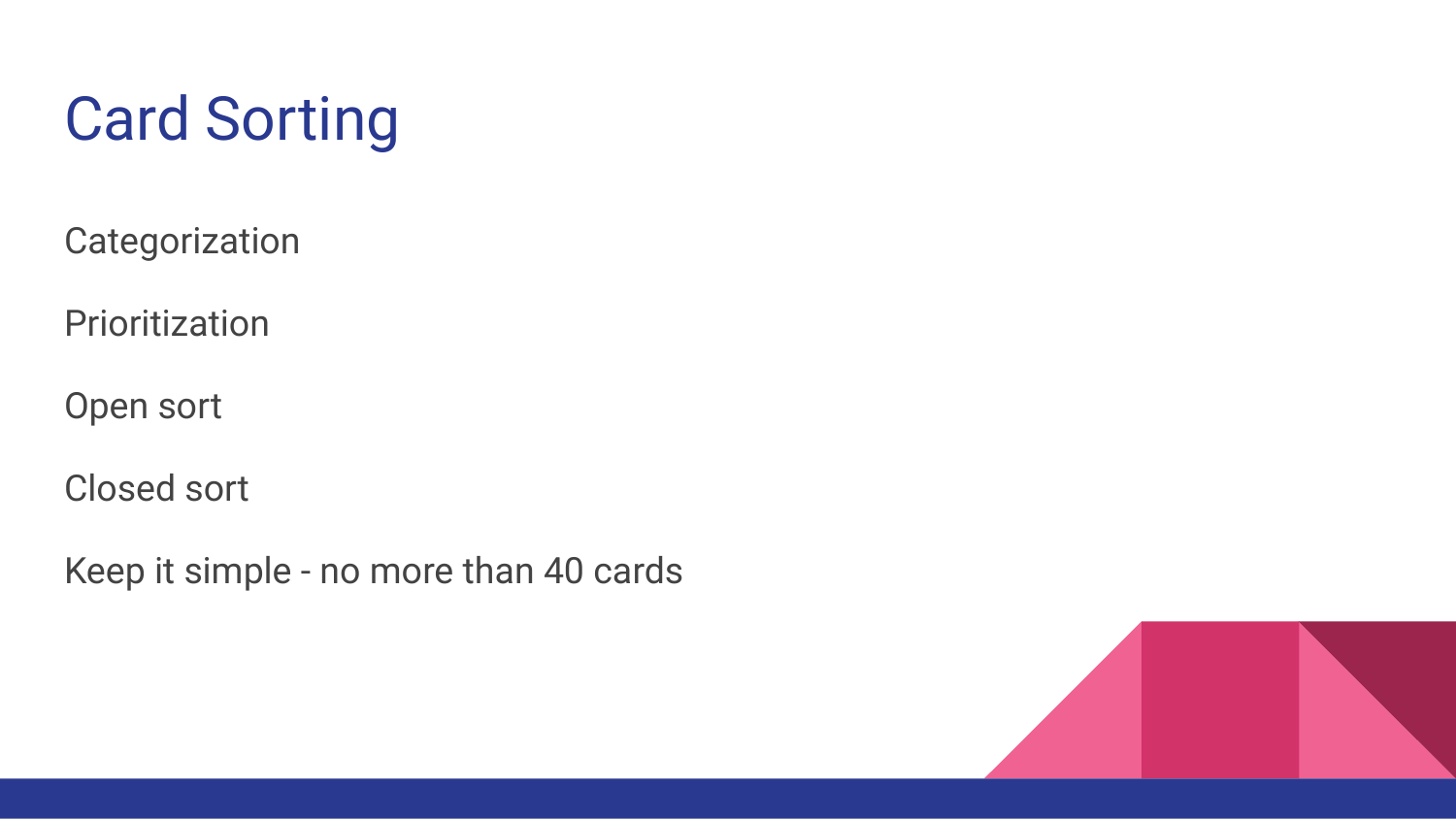

# Card Sorting
Categorization
Prioritization
Open sort
Closed sort
Keep it simple - no more than 40 cards